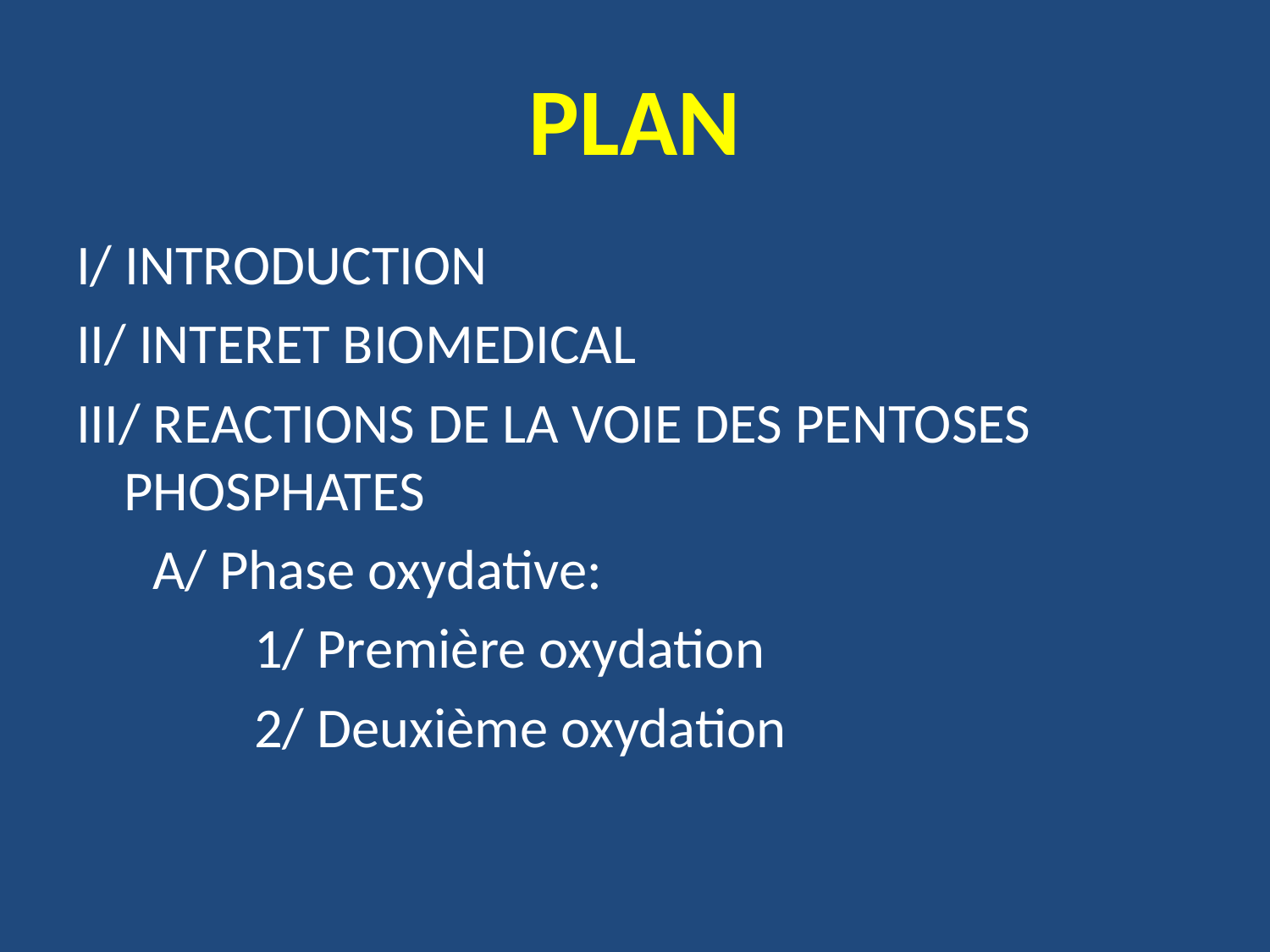

# PLAN
I/ INTRODUCTION
II/ INTERET BIOMEDICAL
III/ REACTIONS DE LA VOIE DES PENTOSES PHOSPHATES
      A/ Phase oxydative:
              1/ Première oxydation
              2/ Deuxième oxydation